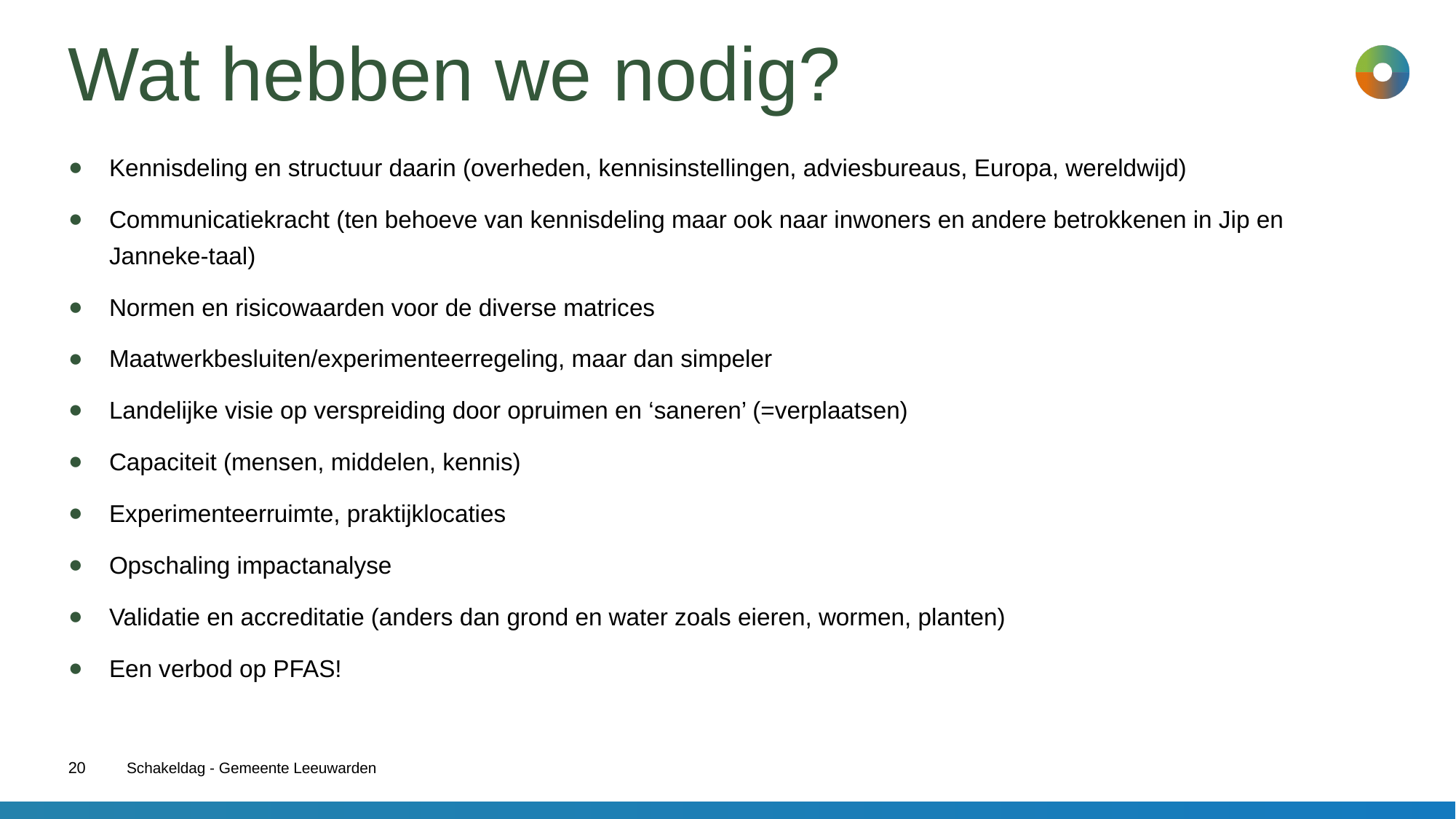

# Wat hebben we nodig?
Kennisdeling en structuur daarin (overheden, kennisinstellingen, adviesbureaus, Europa, wereldwijd)
Communicatiekracht (ten behoeve van kennisdeling maar ook naar inwoners en andere betrokkenen in Jip en Janneke-taal)
Normen en risicowaarden voor de diverse matrices
Maatwerkbesluiten/experimenteerregeling, maar dan simpeler
Landelijke visie op verspreiding door opruimen en ‘saneren’ (=verplaatsen)
Capaciteit (mensen, middelen, kennis)
Experimenteerruimte, praktijklocaties
Opschaling impactanalyse
Validatie en accreditatie (anders dan grond en water zoals eieren, wormen, planten)
Een verbod op PFAS!

20
Schakeldag - Gemeente Leeuwarden